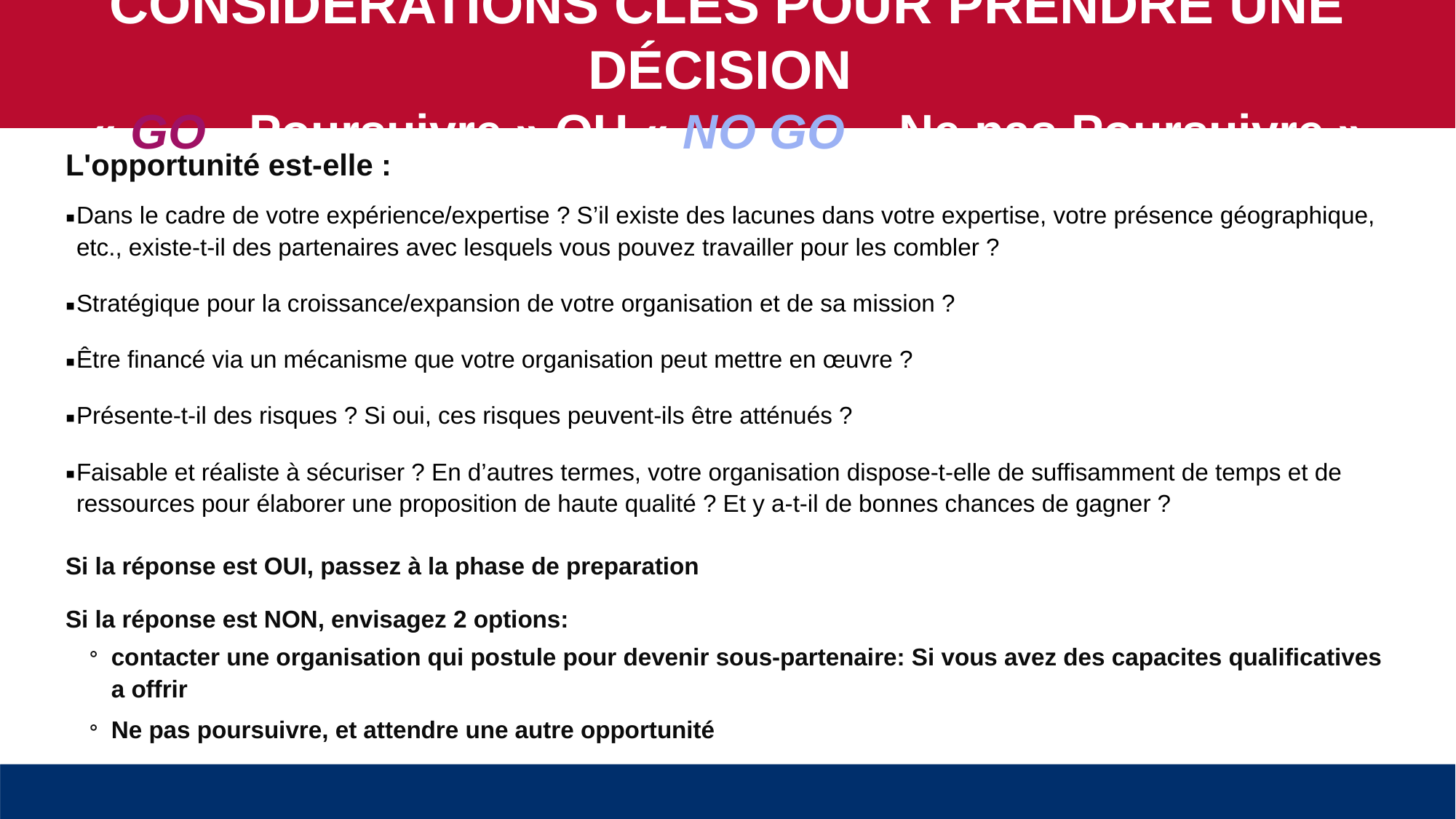

CONSIDÉRATIONS CLÉS POUR PRENDRE UNE DÉCISION
« GO - Poursuivre » OU « NO GO – Ne pas Poursuivre »
L'opportunité est-elle :
Dans le cadre de votre expérience/expertise ? S’il existe des lacunes dans votre expertise, votre présence géographique, etc., existe-t-il des partenaires avec lesquels vous pouvez travailler pour les combler ?
Stratégique pour la croissance/expansion de votre organisation et de sa mission ?
Être financé via un mécanisme que votre organisation peut mettre en œuvre ?
Présente-t-il des risques ? Si oui, ces risques peuvent-ils être atténués ?
Faisable et réaliste à sécuriser ? En d’autres termes, votre organisation dispose-t-elle de suffisamment de temps et de ressources pour élaborer une proposition de haute qualité ? Et y a-t-il de bonnes chances de gagner ?
Si la réponse est OUI, passez à la phase de preparation
Si la réponse est NON, envisagez 2 options:
contacter une organisation qui postule pour devenir sous-partenaire: Si vous avez des capacites qualificatives a offrir
Ne pas poursuivre, et attendre une autre opportunité